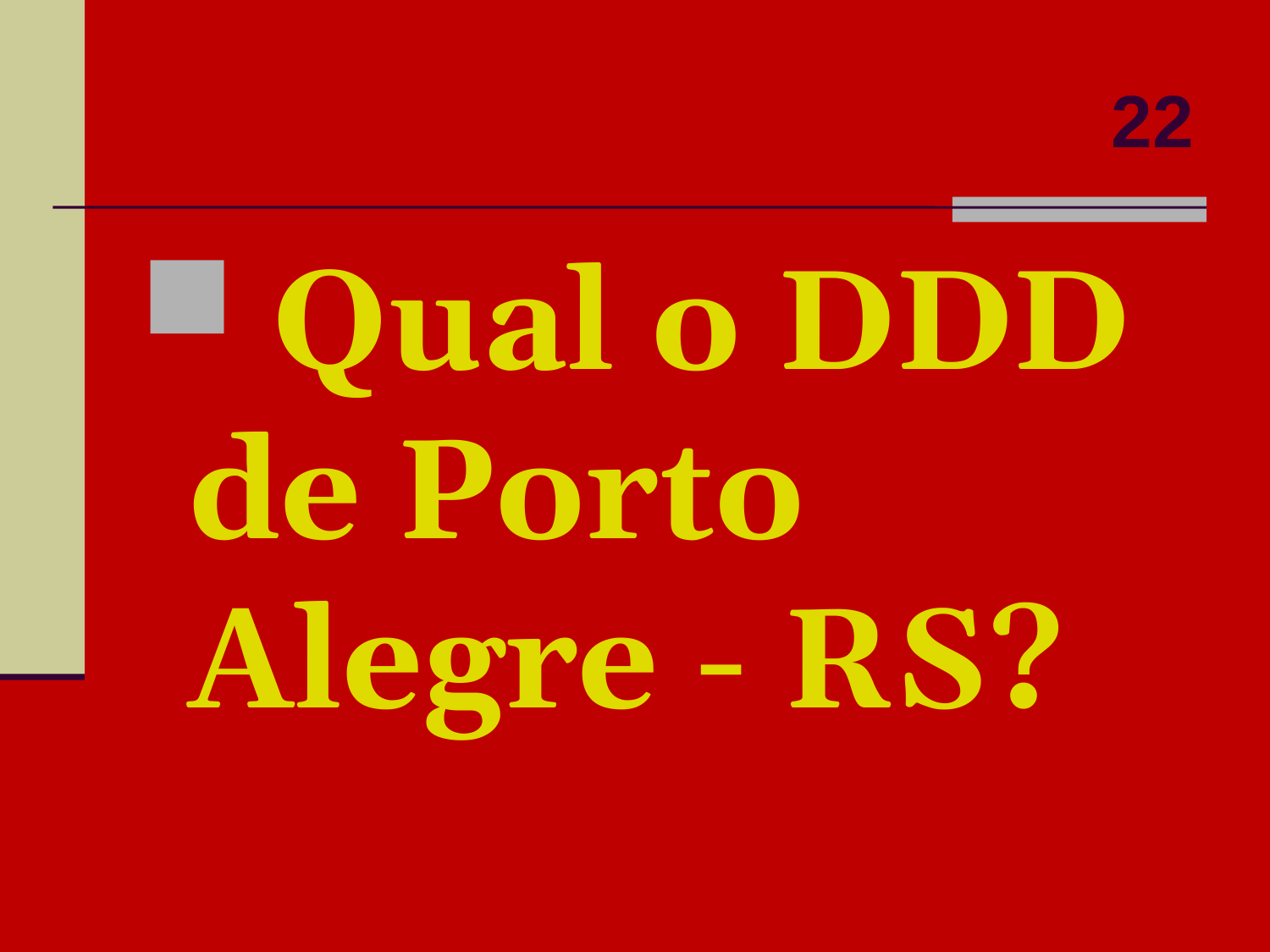

# 22
 Qual o DDD de Porto Alegre - RS?